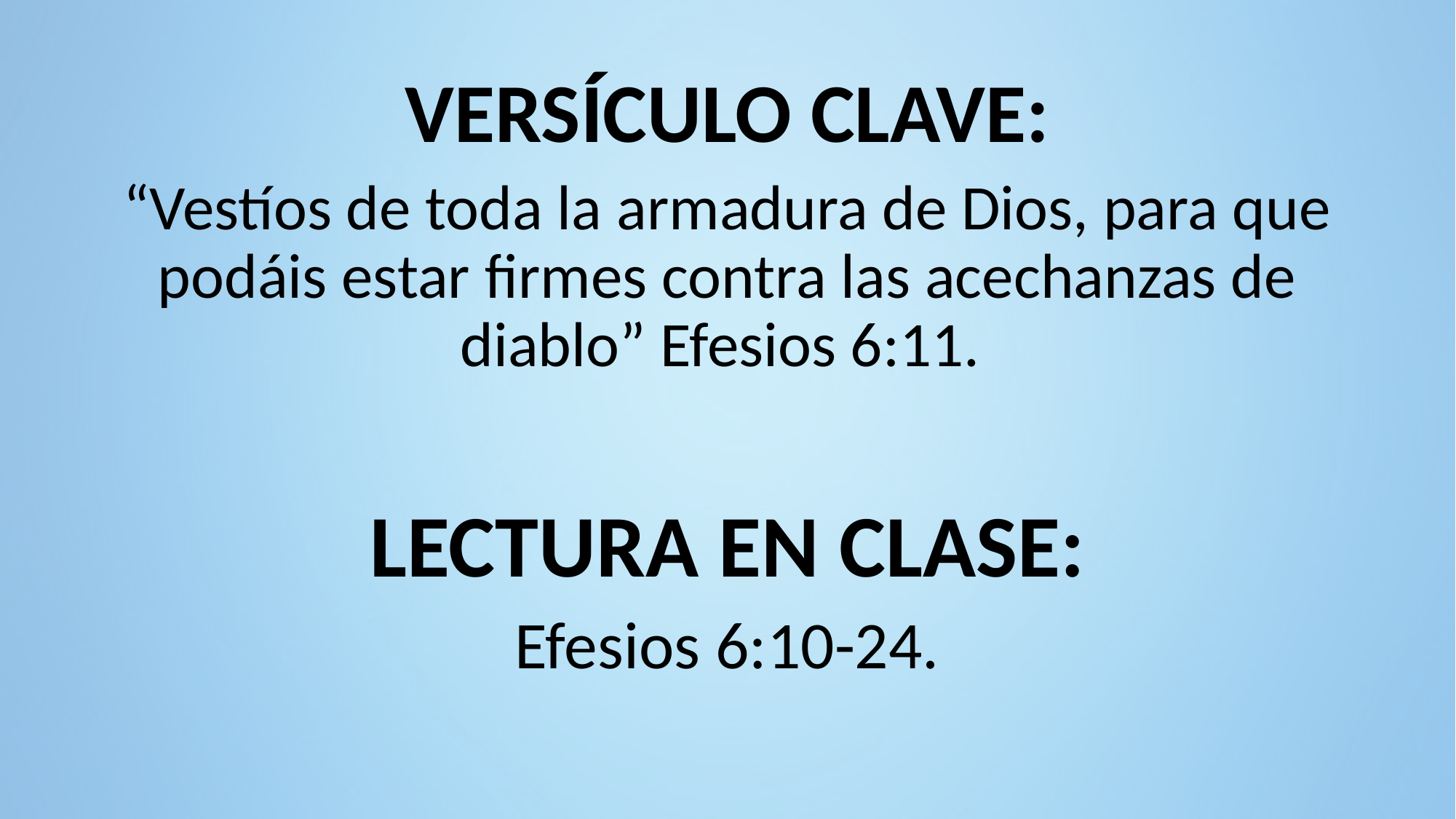

VERSÍCULO CLAVE:
“Vestíos de toda la armadura de Dios, para que podáis estar firmes contra las acechanzas de diablo” Efesios 6:11.
LECTURA EN CLASE:
Efesios 6:10-24.